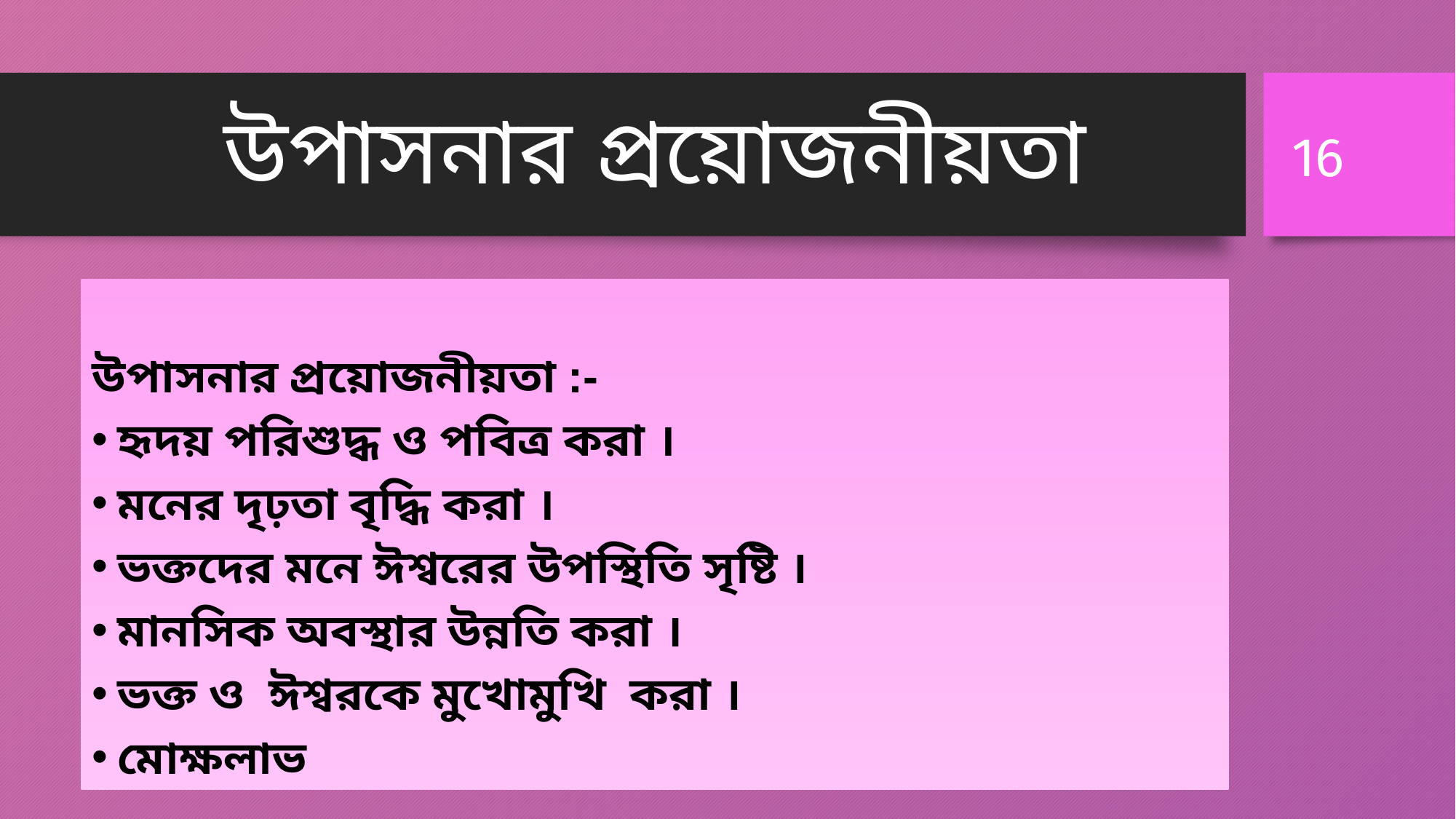

16
# উপাসনার প্রয়োজনীয়তা

উপাসনার প্রয়োজনীয়তা :-
হৃদয় পরিশুদ্ধ ও পবিত্র করা ।
মনের দৃঢ়তা বৃদ্ধি করা ।
ভক্তদের মনে ঈশ্বরের উপস্থিতি সৃষ্টি ।
মানসিক অবস্থার উন্নতি করা ।
ভক্ত ও  ঈশ্বরকে মুখোমুখি  করা ।
মোক্ষলাভ